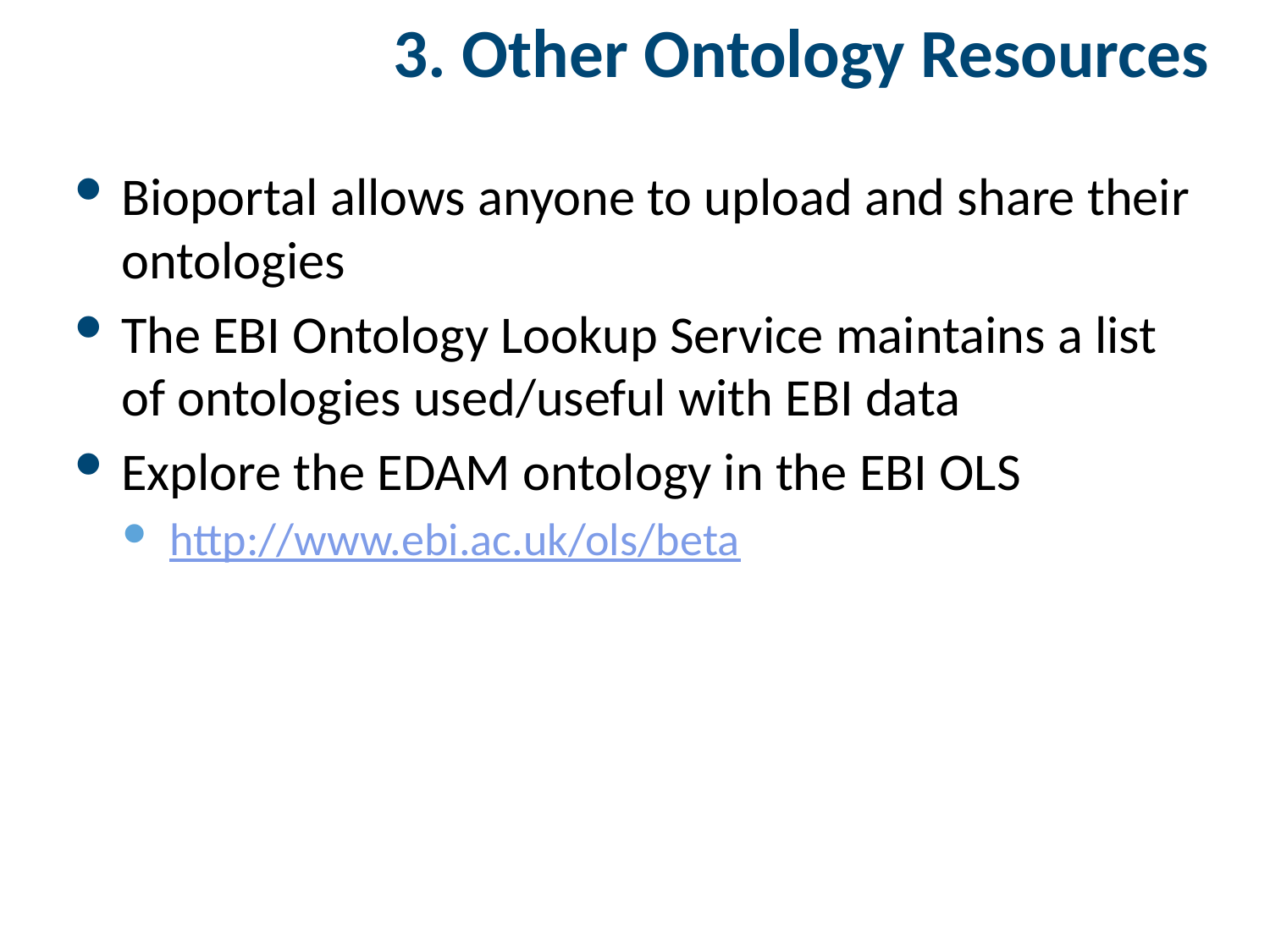

# 3. Other Ontology Resources
Bioportal allows anyone to upload and share their ontologies
The EBI Ontology Lookup Service maintains a list of ontologies used/useful with EBI data
Explore the EDAM ontology in the EBI OLS
http://www.ebi.ac.uk/ols/beta